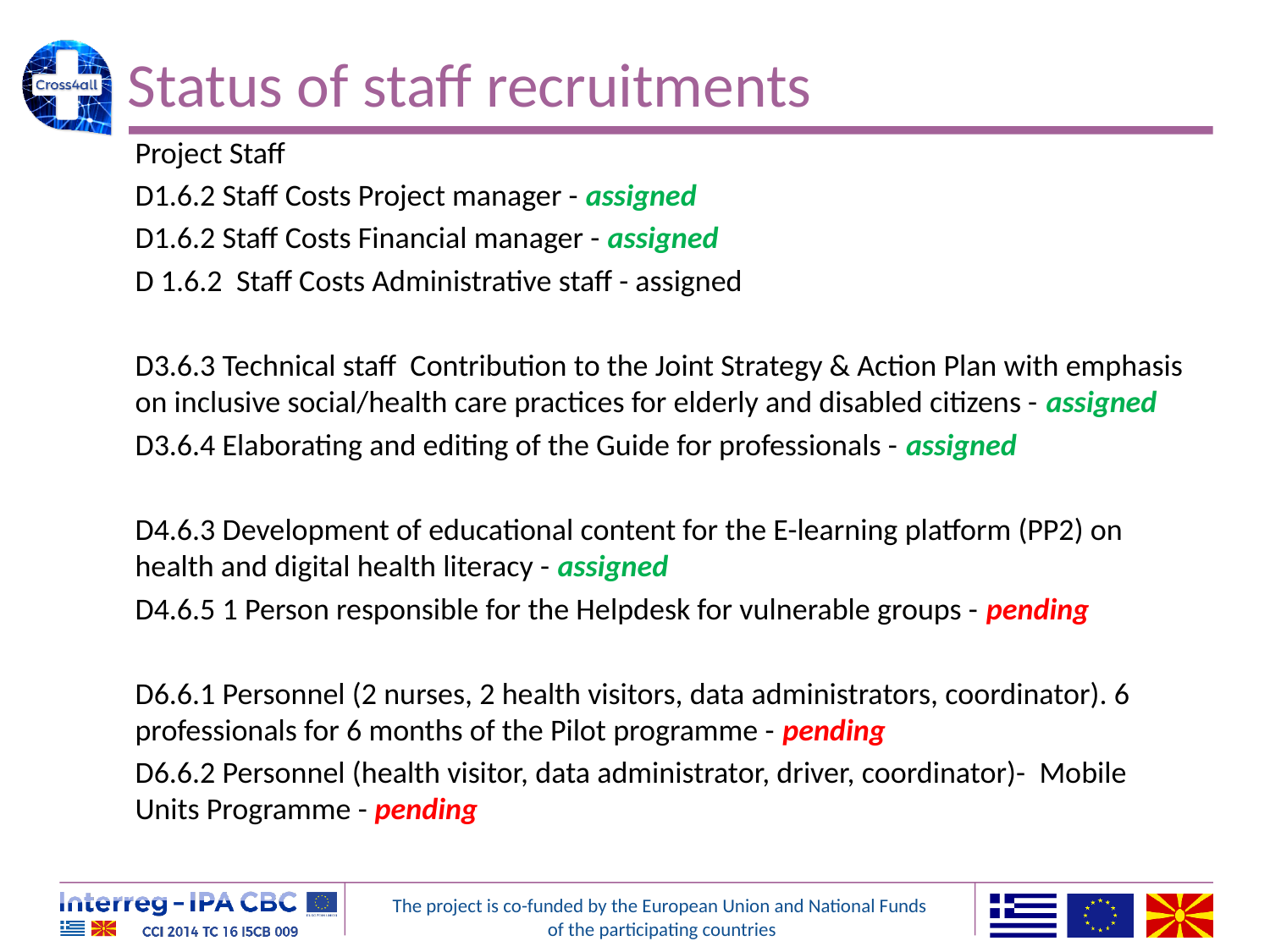

# Status of staff recruitments
Project Staff
D1.6.2 Staff Costs Project manager - assigned
D1.6.2 Staff Costs Financial manager - assigned
D 1.6.2  Staff Costs Administrative staff - assigned

D3.6.3 Technical staff  Contribution to the Joint Strategy & Action Plan with emphasis on inclusive social/health care practices for elderly and disabled citizens - assigned
D3.6.4 Elaborating and editing of the Guide for professionals - assigned

D4.6.3 Development of educational content for the E-learning platform (PP2) on health and digital health literacy - assigned
D4.6.5 1 Person responsible for the Helpdesk for vulnerable groups - pending

D6.6.1 Personnel (2 nurses, 2 health visitors, data administrators, coordinator). 6 professionals for 6 months of the Pilot programme - pending
D6.6.2 Personnel (health visitor, data administrator, driver, coordinator)-  Mobile Units Programme - pending